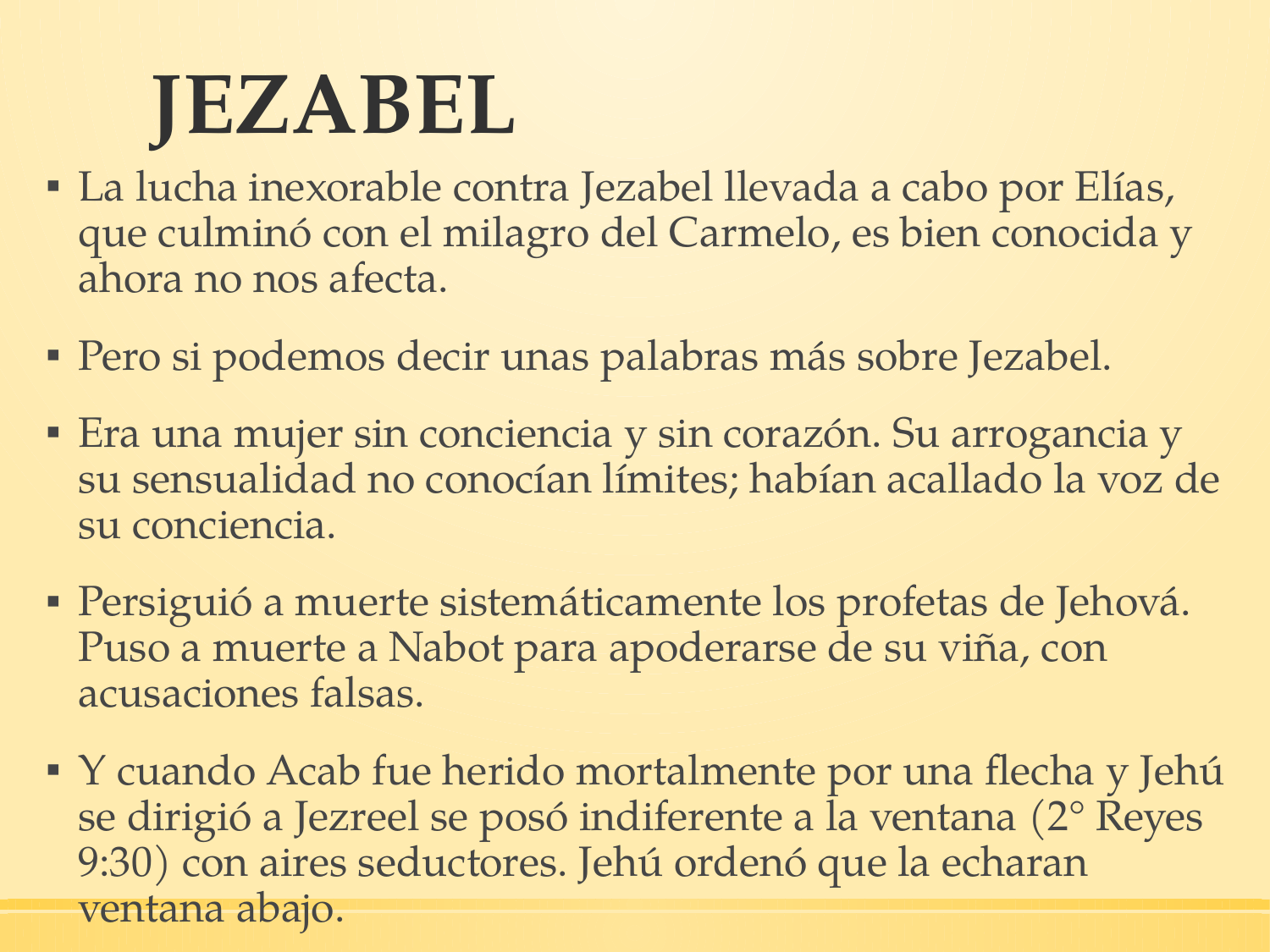

# JEZABEL
La lucha inexorable contra Jezabel llevada a cabo por Elías, que culminó con el milagro del Carmelo, es bien conocida y ahora no nos afecta.
Pero si podemos decir unas palabras más sobre Jezabel.
Era una mujer sin conciencia y sin corazón. Su arrogancia y su sensualidad no conocían límites; habían acallado la voz de su conciencia.
Persiguió a muerte sistemáticamente los profetas de Jehová. Puso a muerte a Nabot para apoderarse de su viña, con acusaciones falsas.
Y cuando Acab fue herido mortalmente por una flecha y Jehú se dirigió a Jezreel se posó indiferente a la ventana (2° Reyes 9:30) con aires seductores. Jehú ordenó que la echaran ventana abajo.